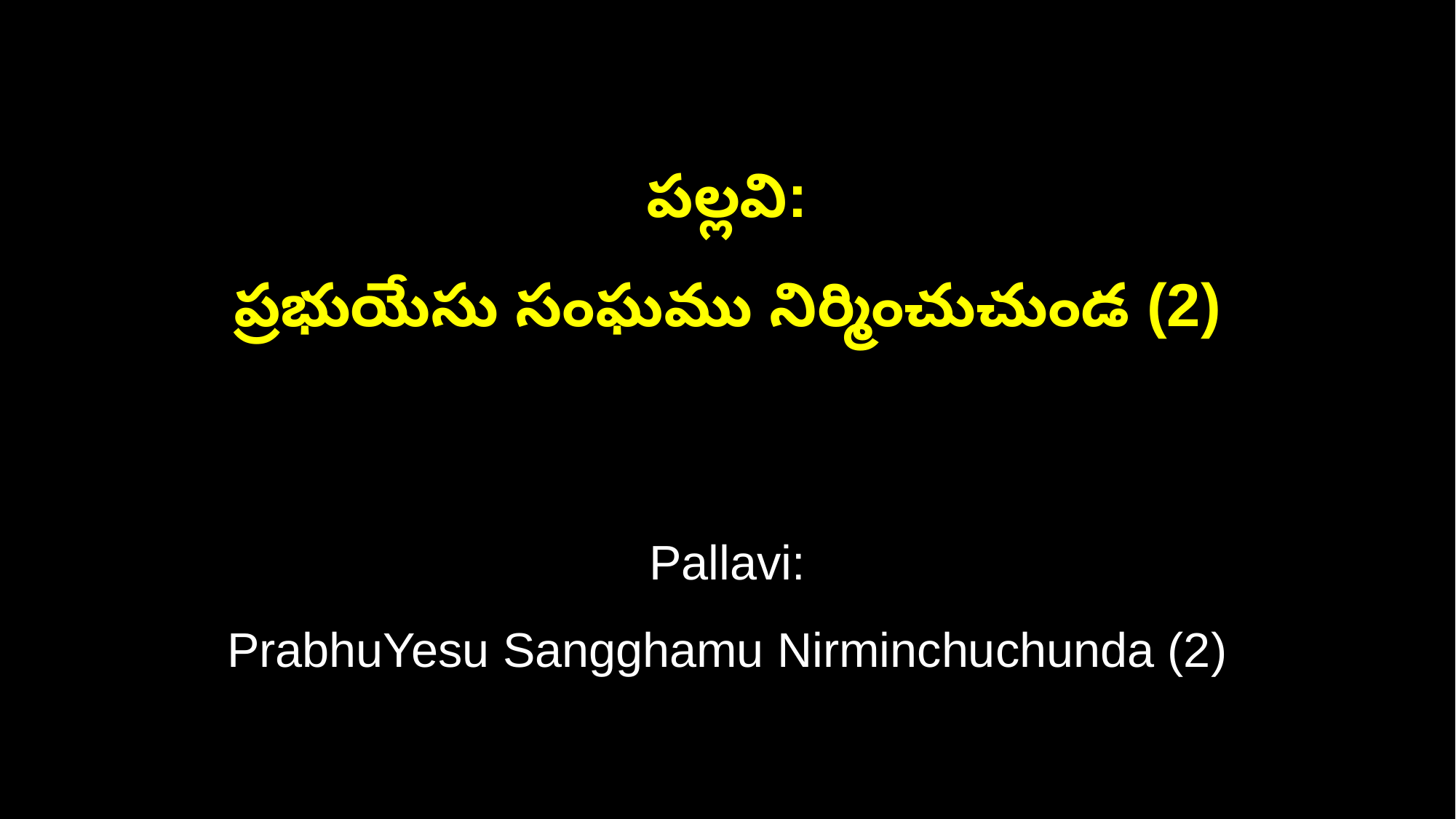

పల్లవి:
ప్రభుయేసు సంఘము నిర్మించుచుండ (2)
Pallavi:
PrabhuYesu Sangghamu Nirminchuchunda (2)